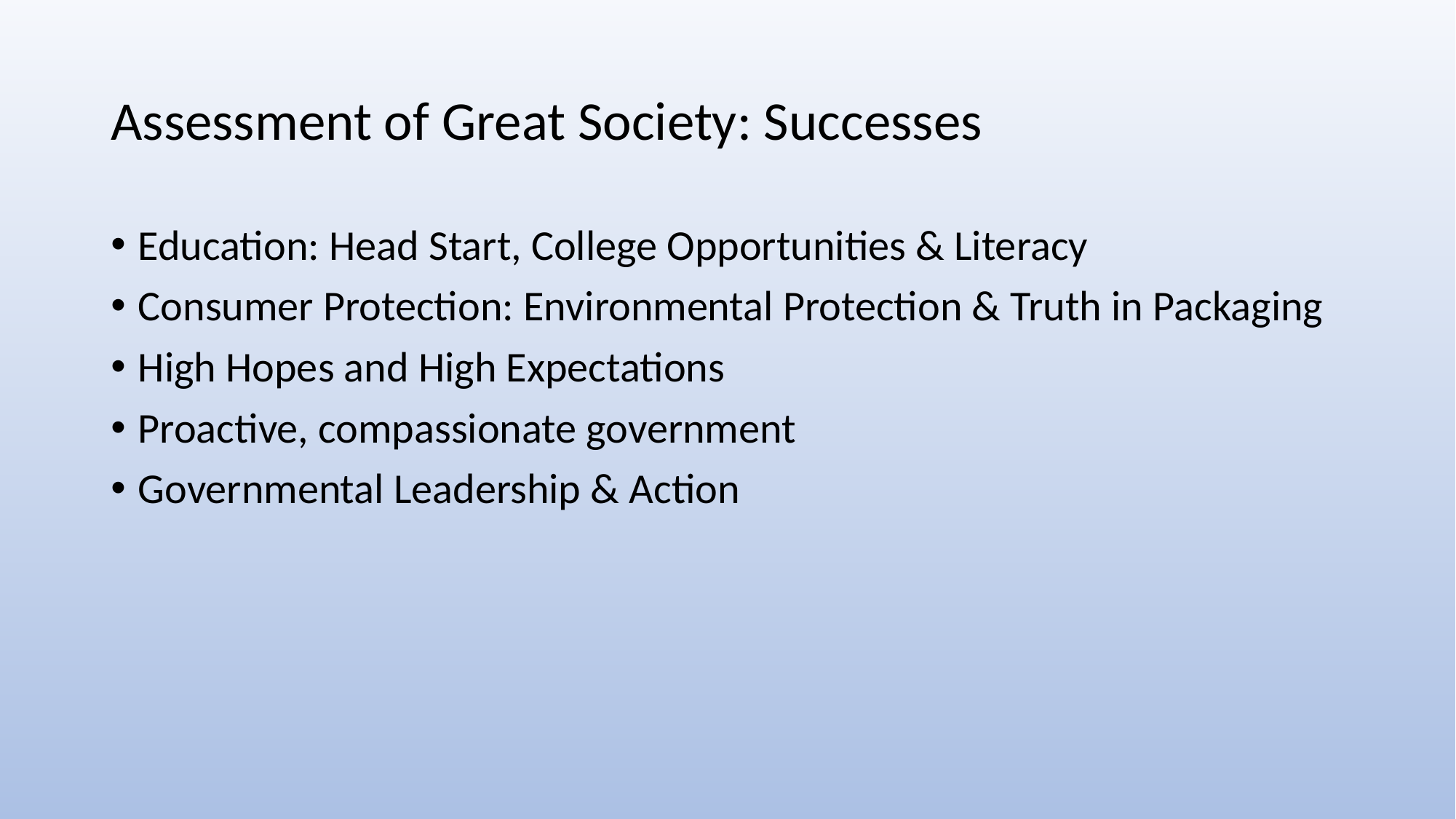

# Assessment of Great Society: Successes
Education: Head Start, College Opportunities & Literacy
Consumer Protection: Environmental Protection & Truth in Packaging
High Hopes and High Expectations
Proactive, compassionate government
Governmental Leadership & Action